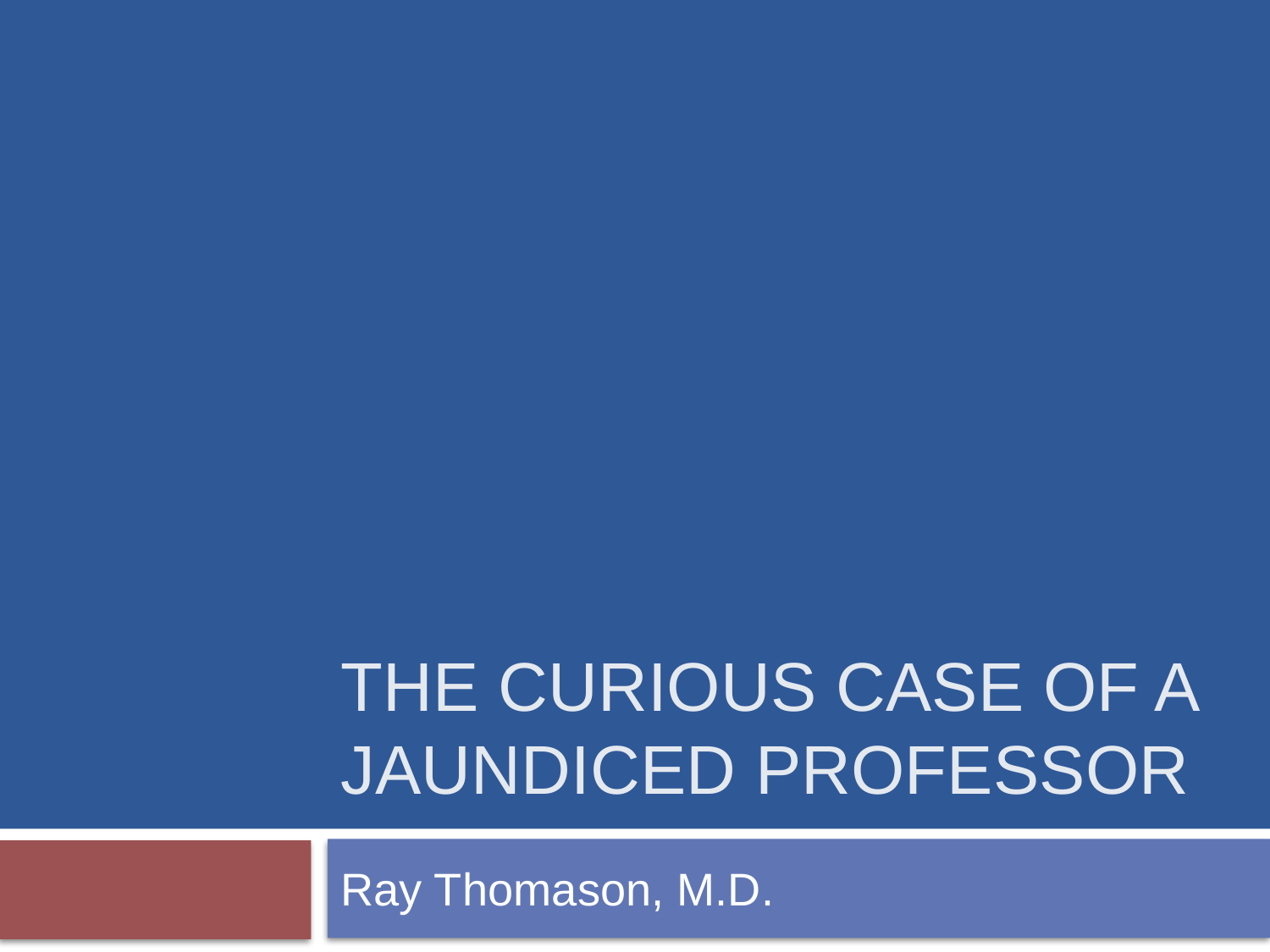

# The Curious Case of a Jaundiced Professor
Ray Thomason, M.D.